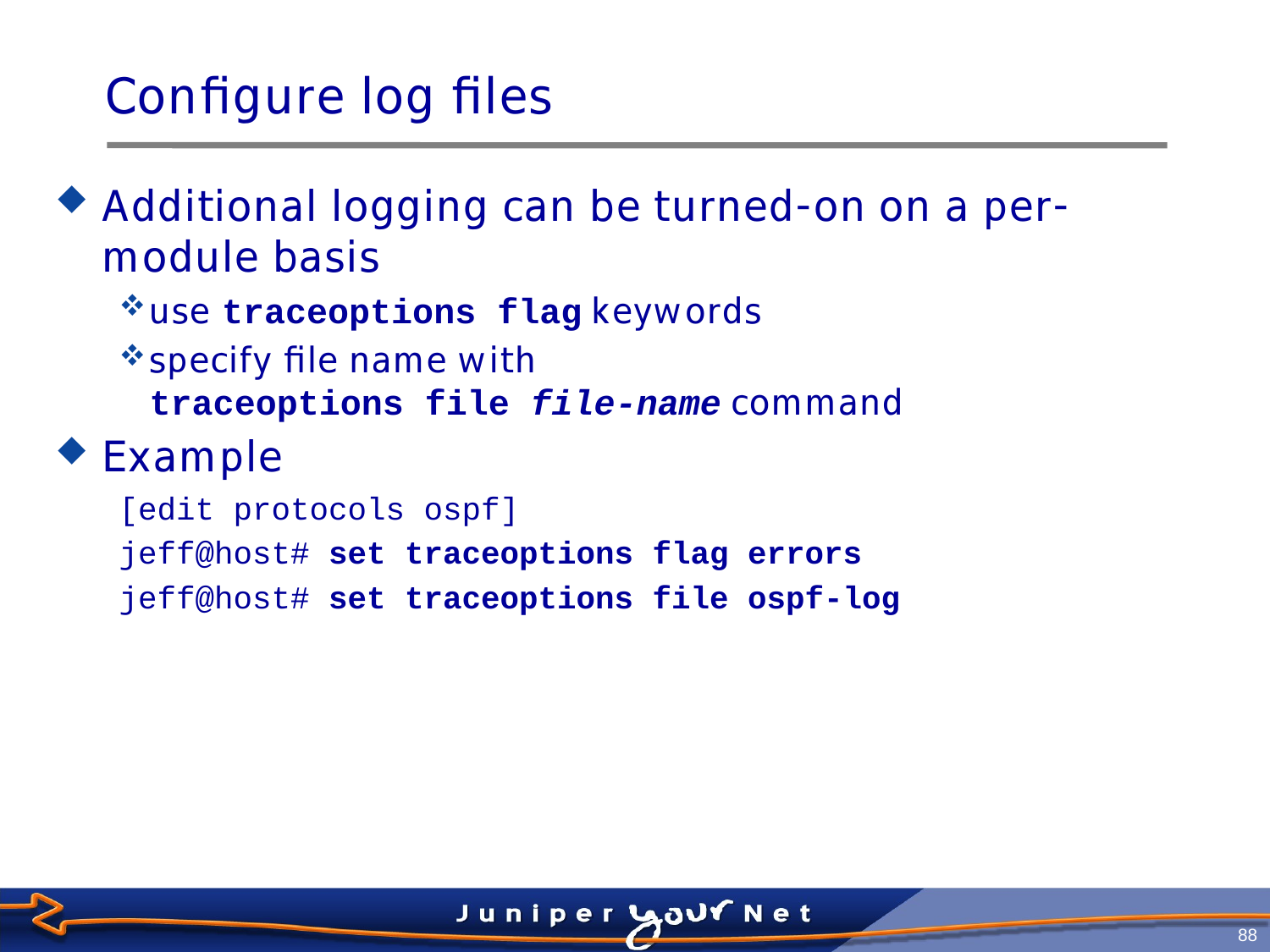

# Configure log files
Additional logging can be turned-on on a per-module basis
use traceoptions flag keywords
specify file name with
traceoptions file file-name command
Example
[edit protocols ospf]
jeff@host# set traceoptions flag errors
jeff@host# set traceoptions file ospf-log